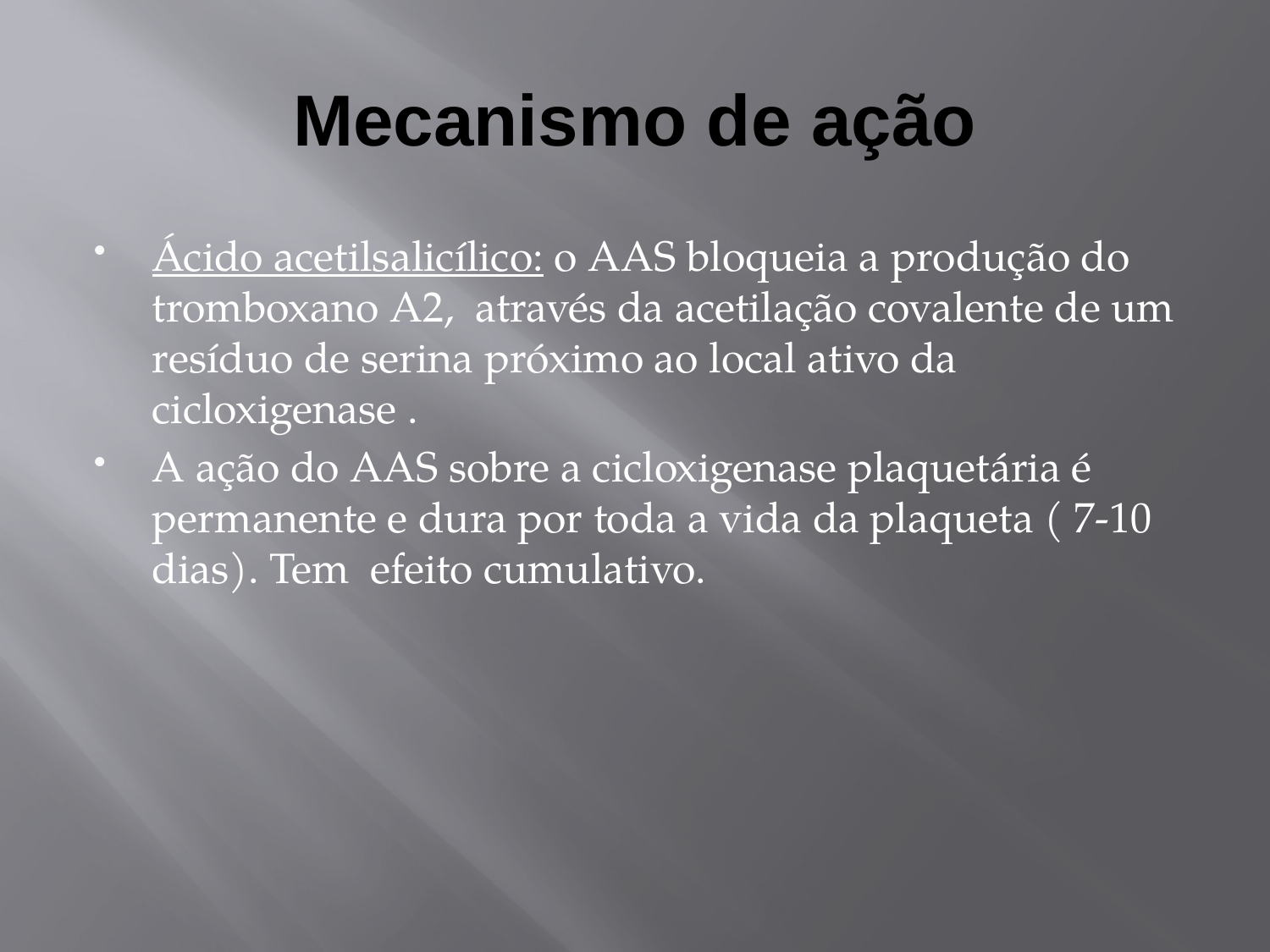

# Mecanismo de ação
Ácido acetilsalicílico: o AAS bloqueia a produção do tromboxano A2,  através da acetilação covalente de um resíduo de serina próximo ao local ativo da cicloxigenase .
A ação do AAS sobre a cicloxigenase plaquetária é permanente e dura por toda a vida da plaqueta ( 7-10 dias). Tem  efeito cumulativo.